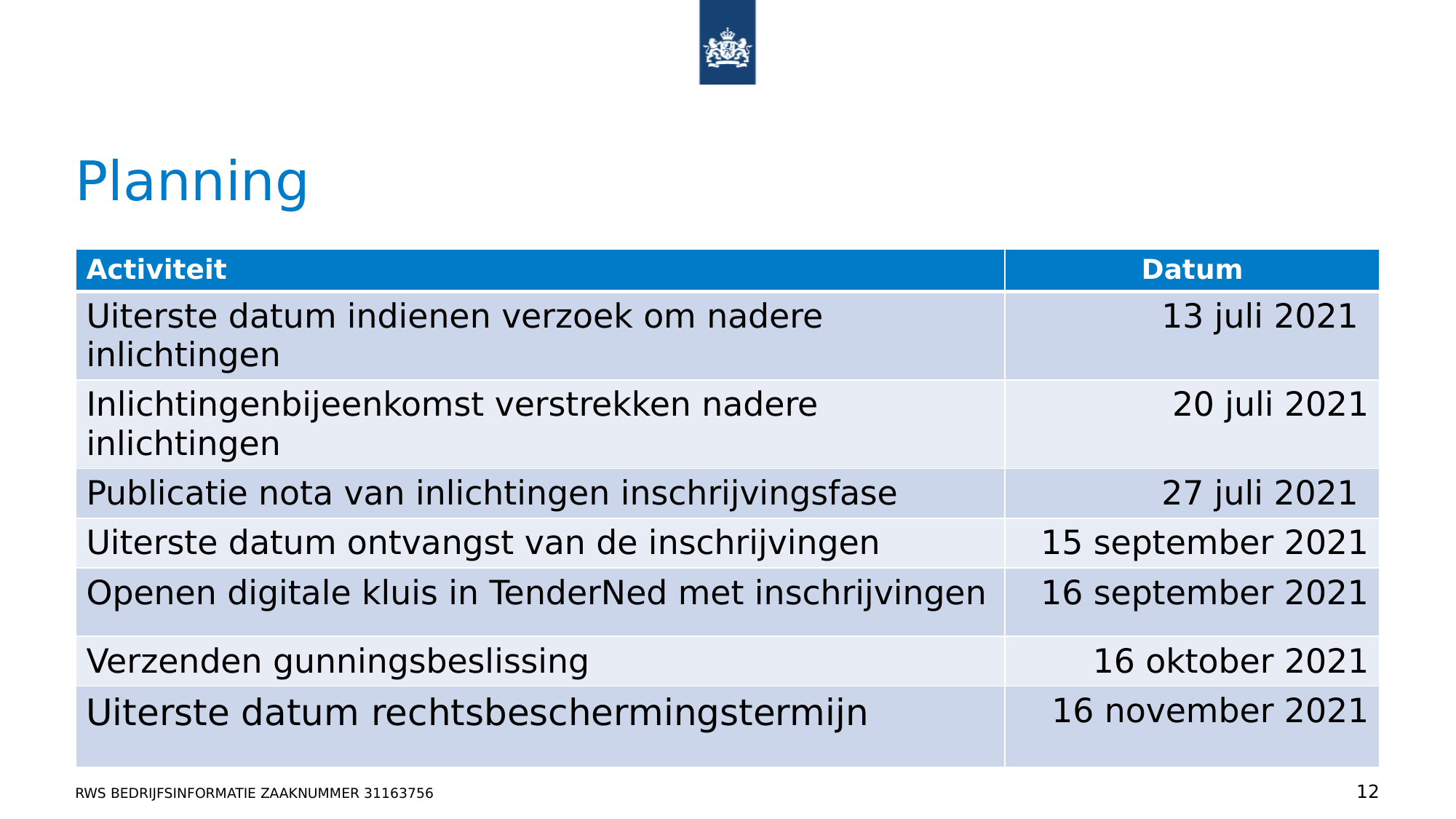

# Planning
| Activiteit | Datum |
| --- | --- |
| Uiterste datum indienen verzoek om nadere inlichtingen | 13 juli 2021 |
| Inlichtingenbijeenkomst verstrekken nadere inlichtingen | 20 juli 2021 |
| Publicatie nota van inlichtingen inschrijvingsfase | 27 juli 2021 |
| Uiterste datum ontvangst van de inschrijvingen | 15 september 2021 |
| Openen digitale kluis in TenderNed met inschrijvingen | 16 september 2021 |
| Verzenden gunningsbeslissing | 16 oktober 2021 |
| Uiterste datum rechtsbeschermingstermijn | 16 november 2021 |
RWS BEDRIJFSinformatie zaaknummer 31163756
12